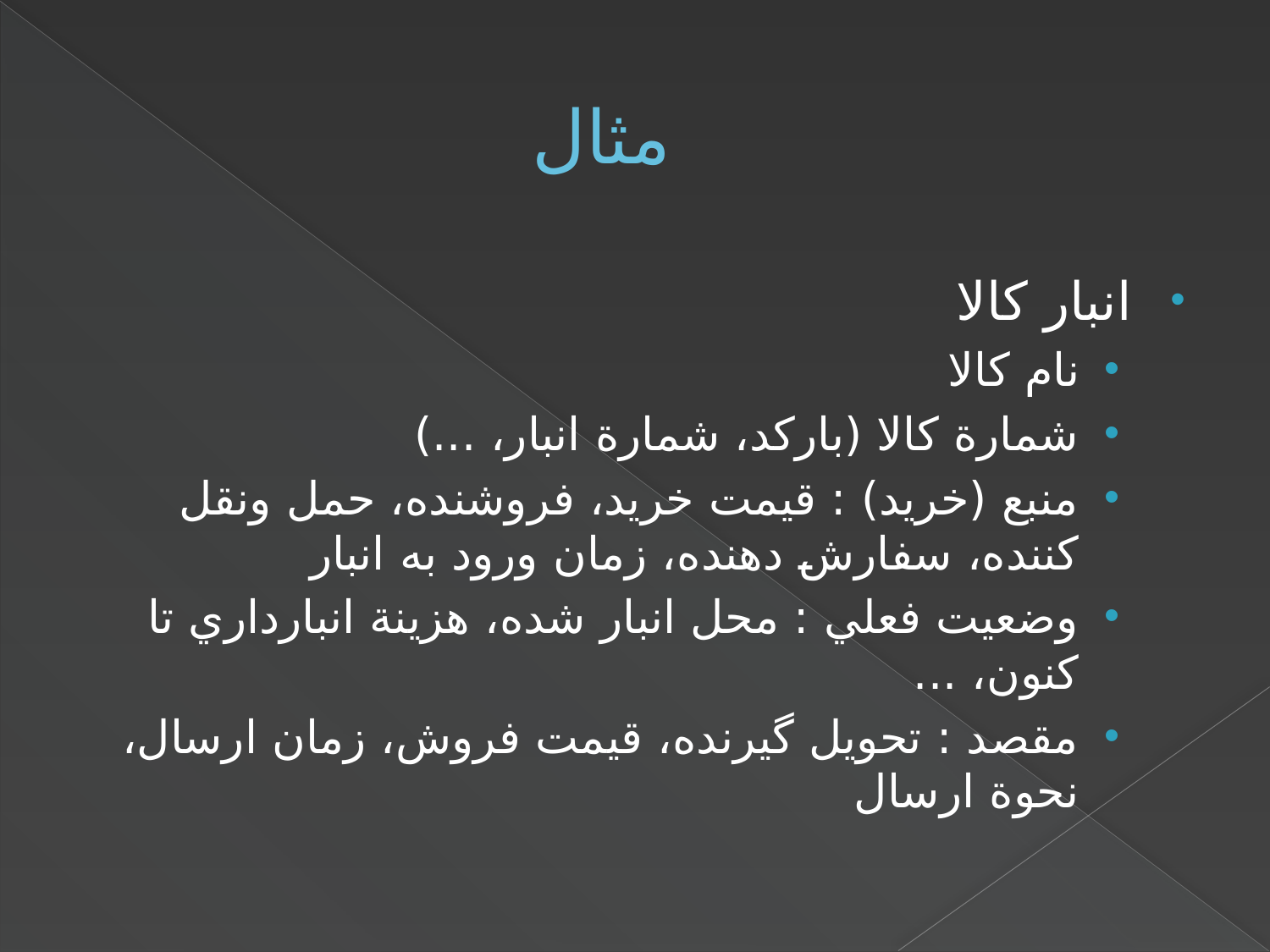

# مثال
انبار کالا
نام کالا
شمارة کالا (بارکد، شمارة انبار، ...)
منبع (خريد) : قيمت خريد، فروشنده، حمل ونقل کننده، سفارش دهنده، زمان ورود به انبار
وضعيت فعلي : محل انبار شده، هزينة انبارداري تا کنون، ...
مقصد : تحويل گيرنده، قيمت فروش، زمان ارسال، نحوة ارسال